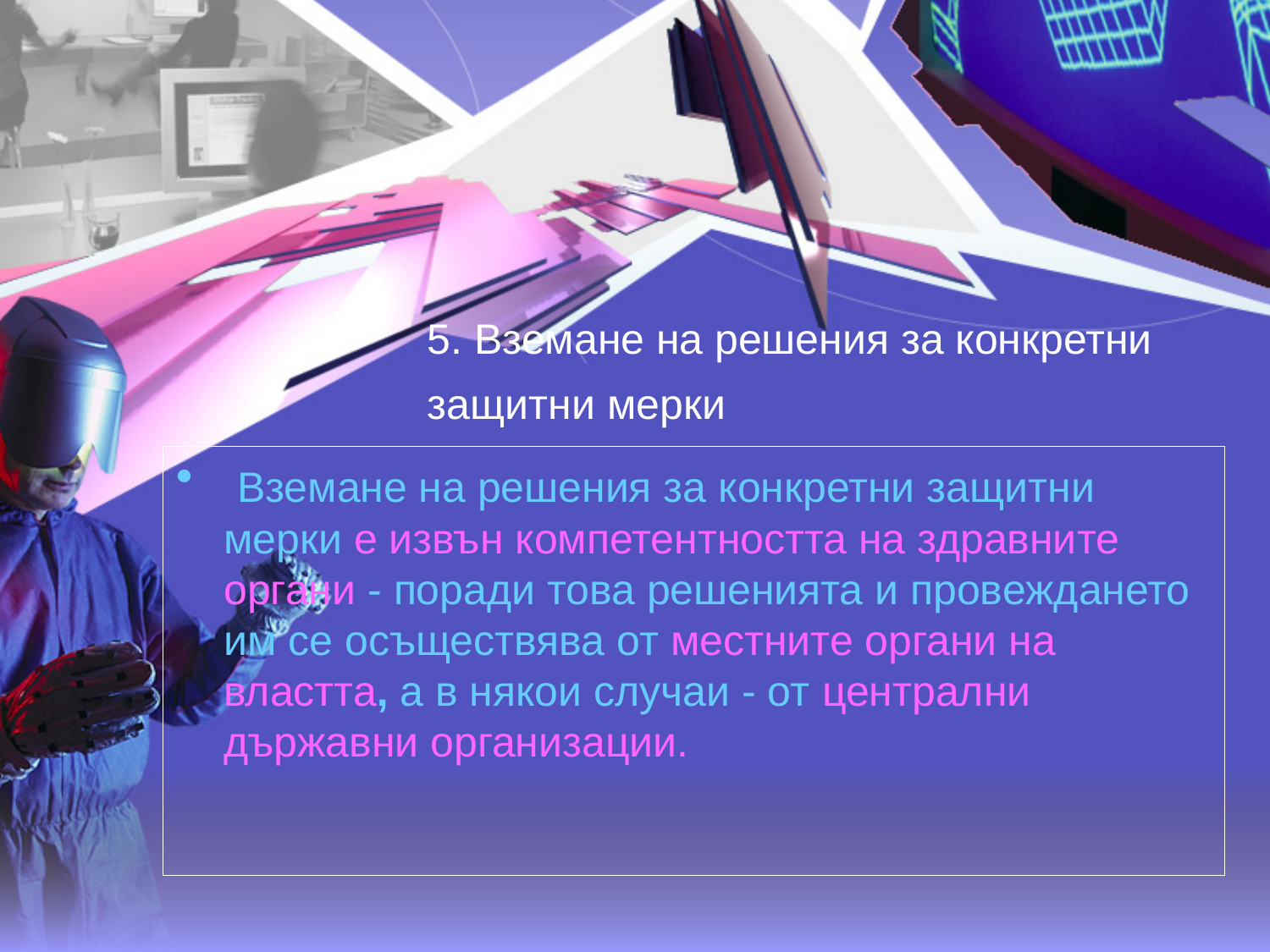

# 5. Вземане на решения за конкретни защитни мерки
 Вземане на решения за конкретни защитни мерки е извън компетентността на здравните органи - поради това решенията и провеждането им се осъществява от местните органи на властта, а в някои случаи - от централни държавни организации.